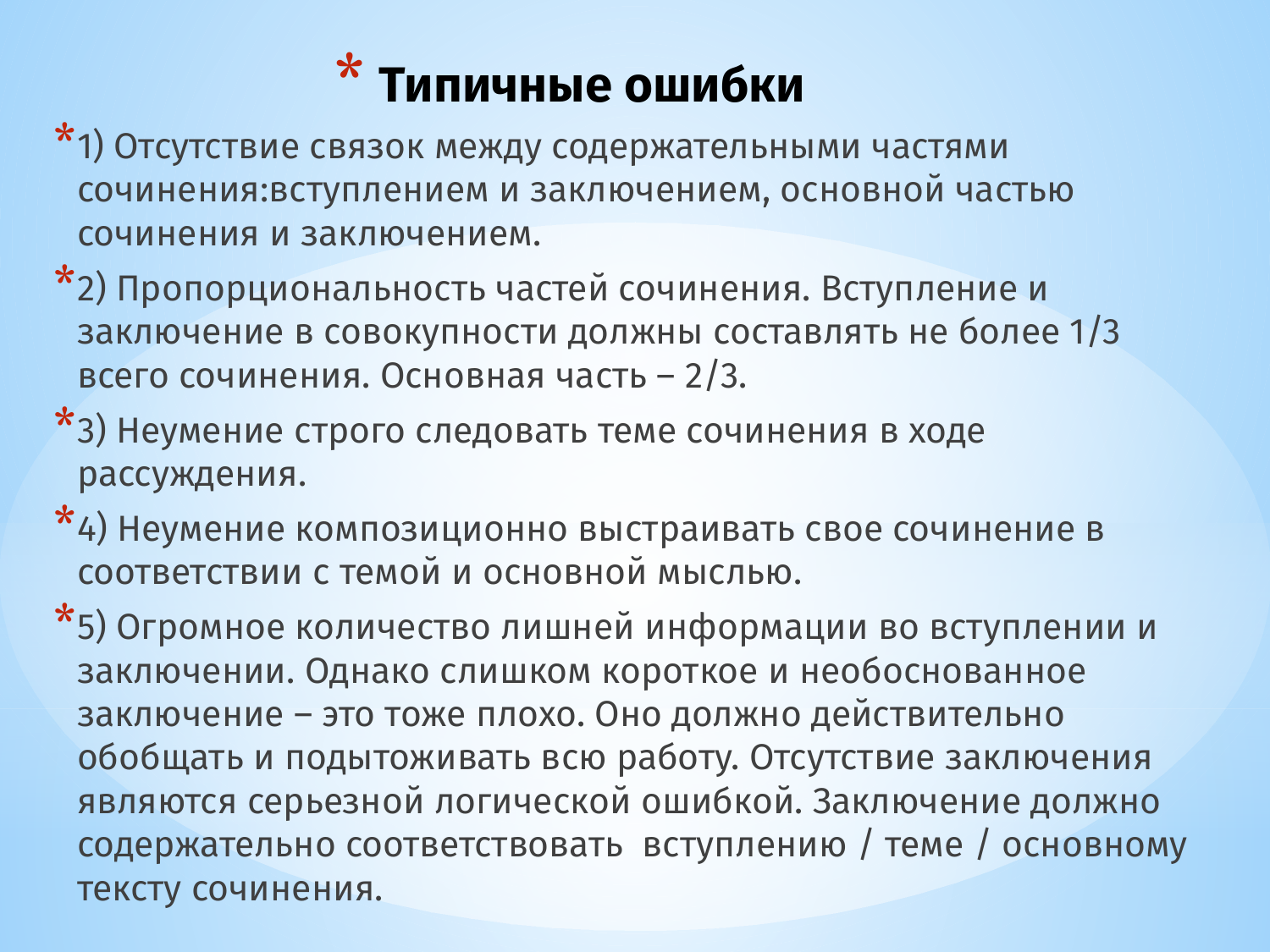

# Типичные ошибки
1) Отсутствие связок между содержательными частями сочинения:вступлением и заключением, основной частью сочинения и заключением.
2) Пропорциональность частей сочинения. Вступление и заключение в совокупности должны составлять не более 1/3 всего сочинения. Основная часть – 2/3.
3) Неумение строго следовать теме сочинения в ходе рассуждения.
4) Неумение композиционно выстраивать свое сочинение в соответствии с темой и основной мыслью.
5) Огромное количество лишней информации во вступлении и заключении. Однако слишком короткое и необоснованное заключение – это тоже плохо. Оно должно действительно обобщать и подытоживать всю работу. Отсутствие заключения являются серьезной логической ошибкой. Заключение должно содержательно соответствовать  вступлению / теме / основному тексту сочинения.